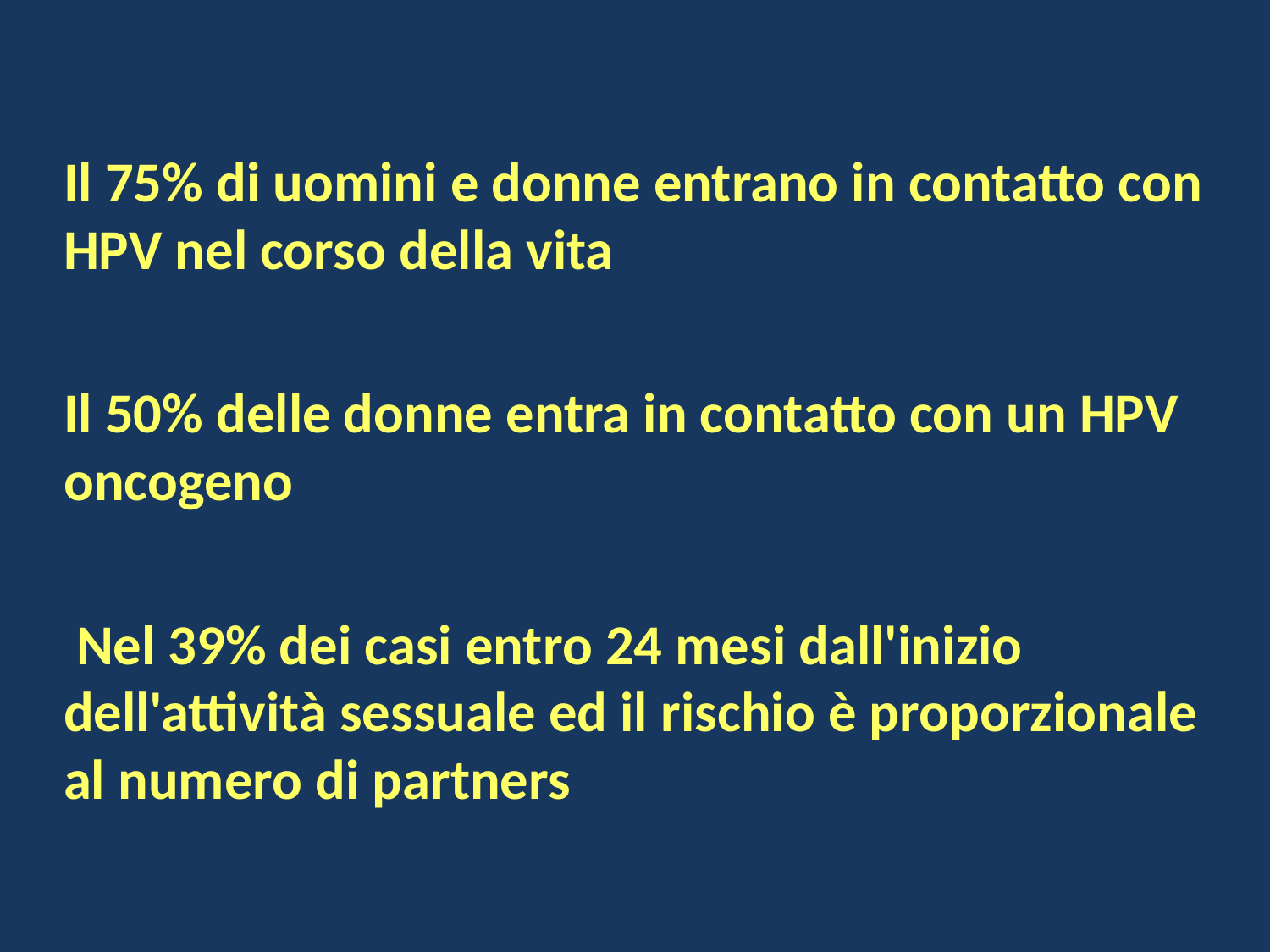

Il 75% di uomini e donne entrano in contatto con HPV nel corso della vita

Il 50% delle donne entra in contatto con un HPV oncogeno

 Nel 39% dei casi entro 24 mesi dall'inizio dell'attività sessuale ed il rischio è proporzionale al numero di partners